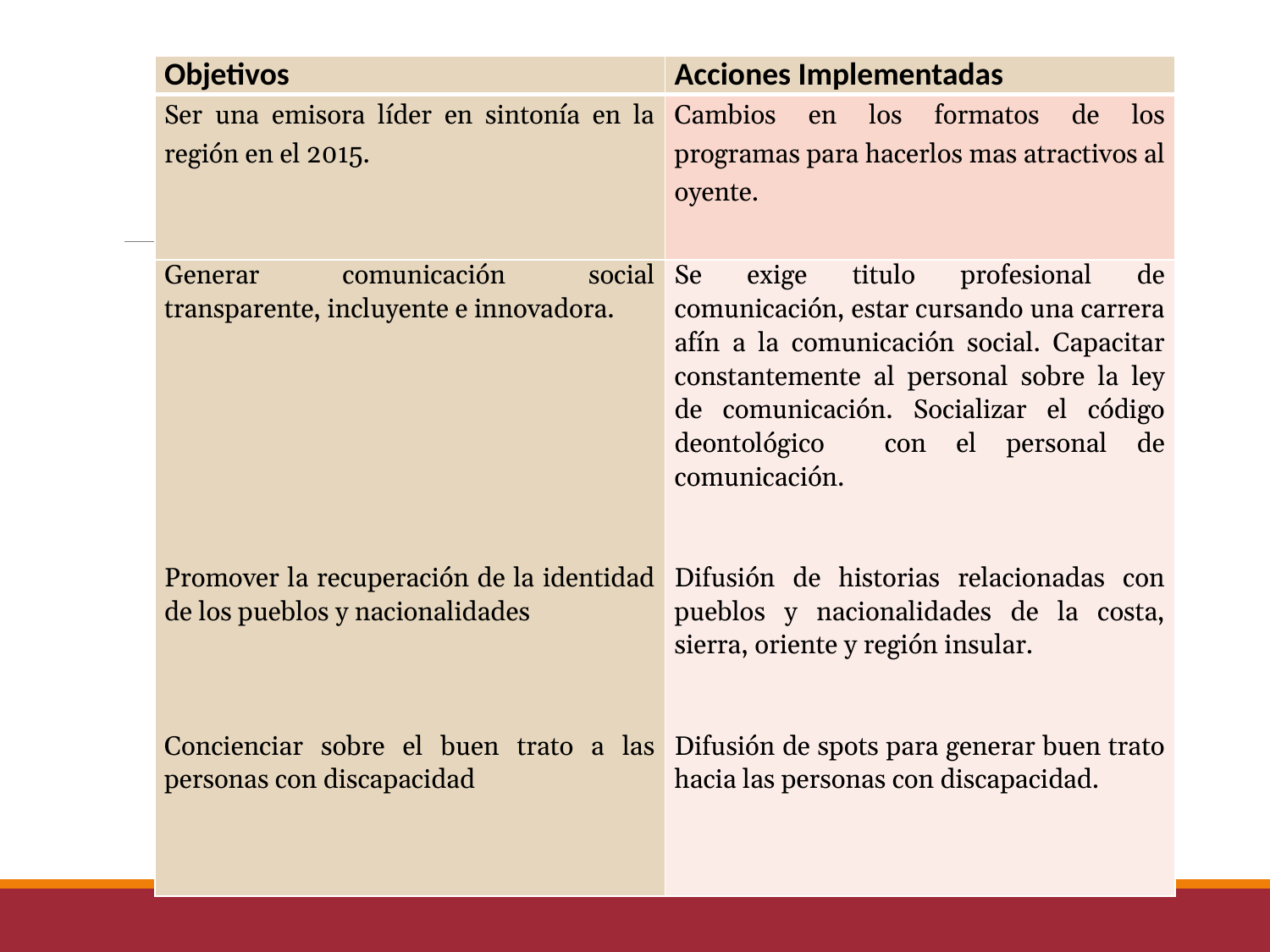

| Objetivos | Acciones Implementadas |
| --- | --- |
| Ser una emisora líder en sintonía en la región en el 2015. | Cambios en los formatos de los programas para hacerlos mas atractivos al oyente. |
| Generar comunicación social transparente, incluyente e innovadora. Promover la recuperación de la identidad de los pueblos y nacionalidades Concienciar sobre el buen trato a las personas con discapacidad | Se exige titulo profesional de comunicación, estar cursando una carrera afín a la comunicación social. Capacitar constantemente al personal sobre la ley de comunicación. Socializar el código deontológico con el personal de comunicación.  Difusión de historias relacionadas con pueblos y nacionalidades de la costa, sierra, oriente y región insular. Difusión de spots para generar buen trato hacia las personas con discapacidad. |